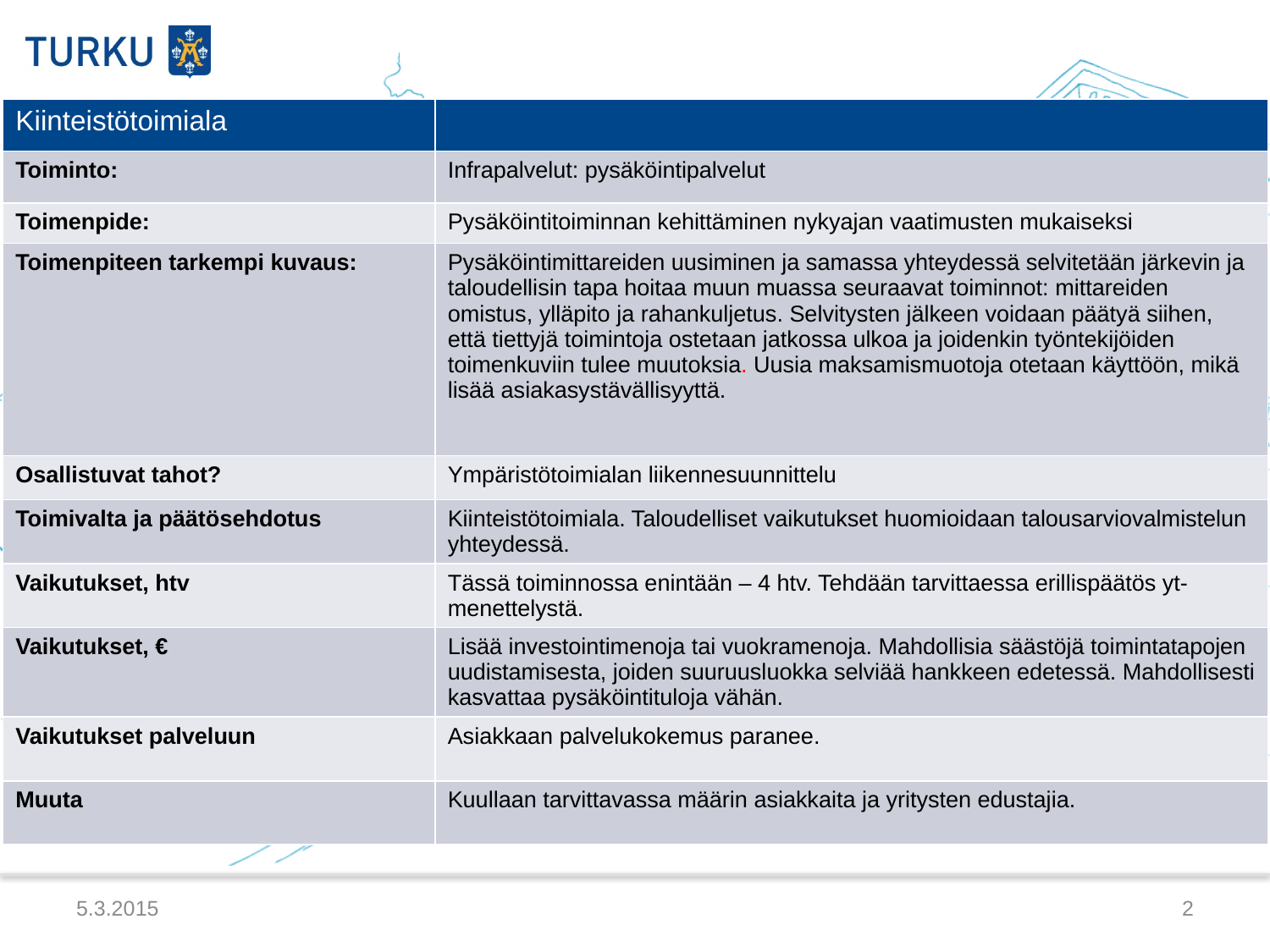

| Kiinteistötoimiala |  |
| --- | --- |
| Toiminto: | Infrapalvelut: pysäköintipalvelut |
| Toimenpide: | Pysäköintitoiminnan kehittäminen nykyajan vaatimusten mukaiseksi |
| Toimenpiteen tarkempi kuvaus: | Pysäköintimittareiden uusiminen ja samassa yhteydessä selvitetään järkevin ja taloudellisin tapa hoitaa muun muassa seuraavat toiminnot: mittareiden omistus, ylläpito ja rahankuljetus. Selvitysten jälkeen voidaan päätyä siihen, että tiettyjä toimintoja ostetaan jatkossa ulkoa ja joidenkin työntekijöiden toimenkuviin tulee muutoksia. Uusia maksamismuotoja otetaan käyttöön, mikä lisää asiakasystävällisyyttä. |
| Osallistuvat tahot? | Ympäristötoimialan liikennesuunnittelu |
| Toimivalta ja päätösehdotus | Kiinteistötoimiala. Taloudelliset vaikutukset huomioidaan talousarviovalmistelun yhteydessä. |
| Vaikutukset, htv | Tässä toiminnossa enintään – 4 htv. Tehdään tarvittaessa erillispäätös yt-menettelystä. |
| Vaikutukset, € | Lisää investointimenoja tai vuokramenoja. Mahdollisia säästöjä toimintatapojen uudistamisesta, joiden suuruusluokka selviää hankkeen edetessä. Mahdollisesti kasvattaa pysäköintituloja vähän. |
| Vaikutukset palveluun | Asiakkaan palvelukokemus paranee. |
| Muuta | Kuullaan tarvittavassa määrin asiakkaita ja yritysten edustajia. |
5.3.2015
		2